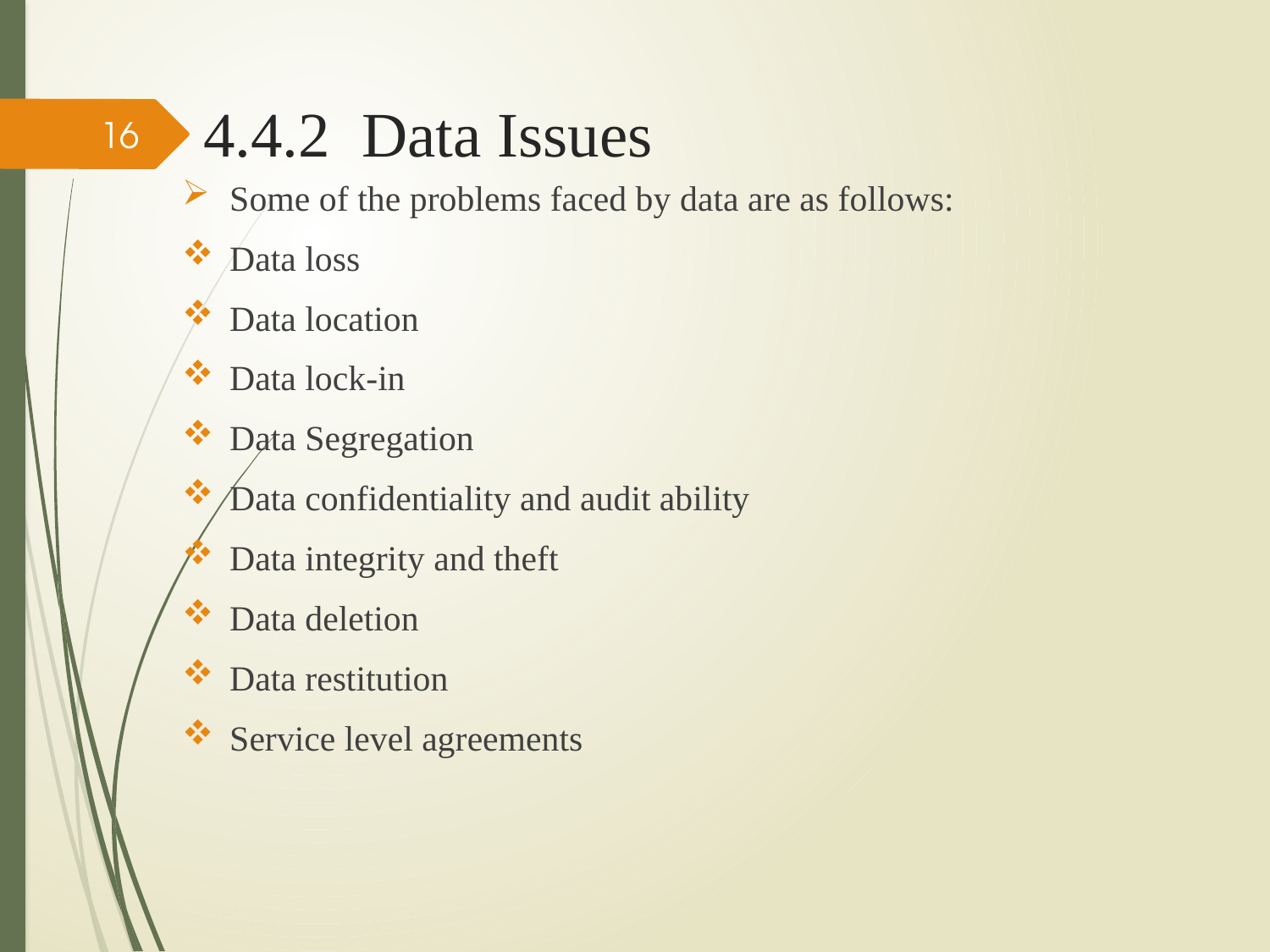

# 4.4.2  Data Issues
16
Some of the problems faced by data are as follows:
Data loss
Data location
Data lock-in
Data Segregation
Data confidentiality and audit ability
Data integrity and theft
Data deletion
Data restitution
Service level agreements